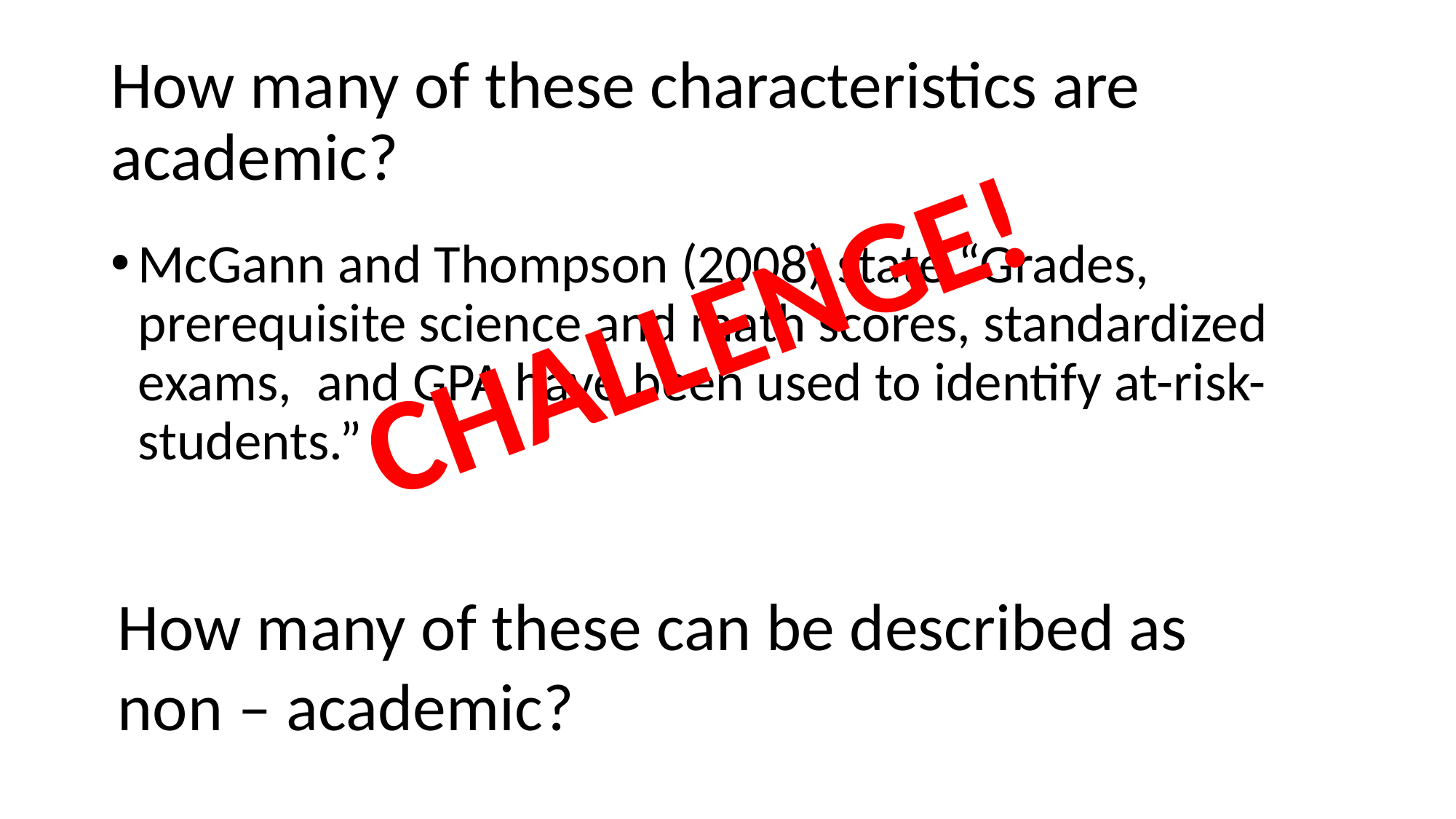

# How many of these characteristics are academic?
McGann and Thompson (2008) state “Grades, prerequisite science and math scores, standardized exams,  and GPA have been used to identify at-risk-students.”

CHALLENGE!
How many of these can be described as
non – academic?